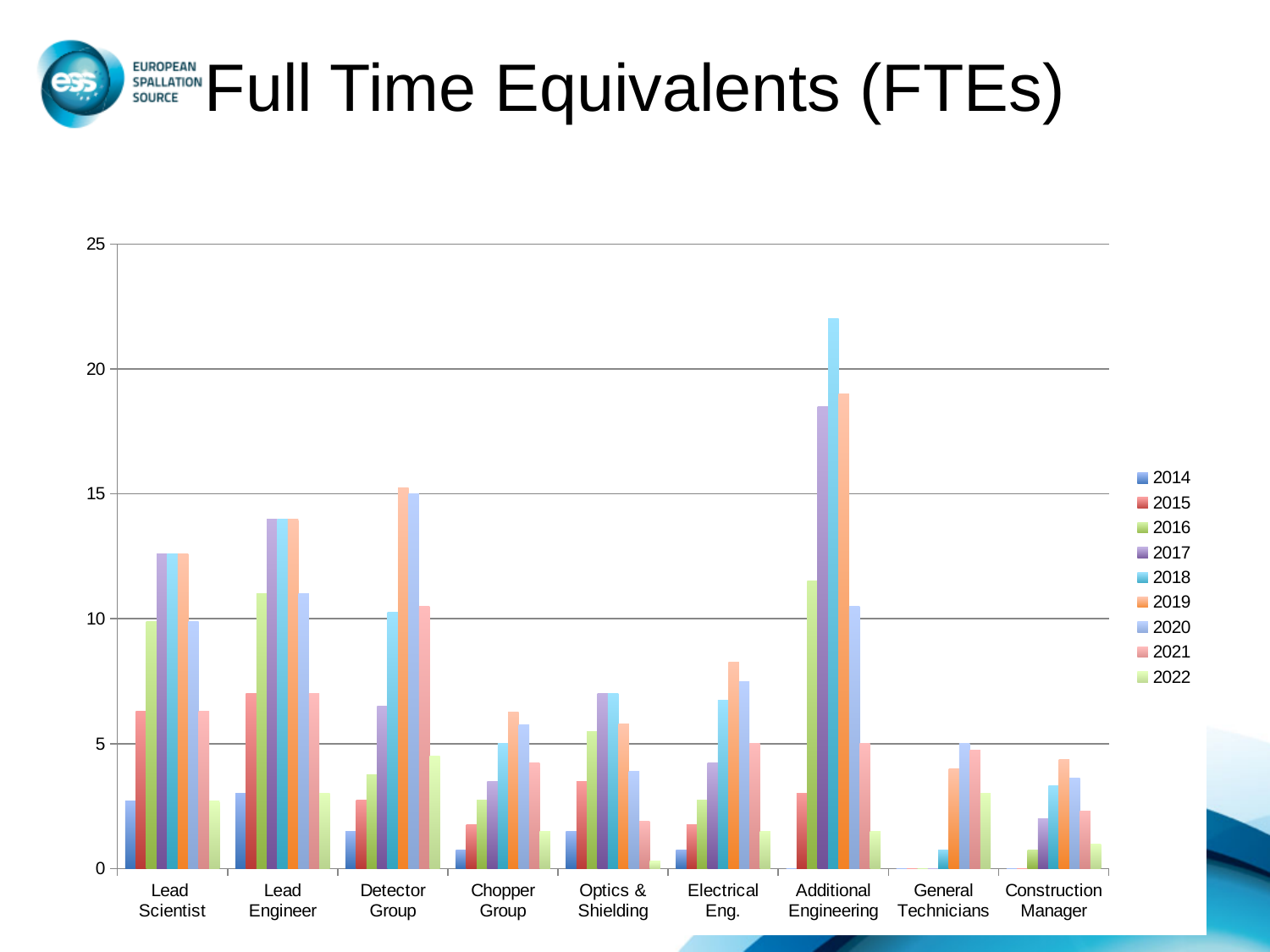

# Full Time Equivalents (FTEs)

### Chart

| Category | 2014 | 2015 | 2016 | 2017 | 2018 | 2019 | 2020 | 2021 | 2022 |
|---|---|---|---|---|---|---|---|---|---|
| Lead  Scientist | 2.7 | 6.300000000000001 | 9.900000000000002 | 12.6 | 12.6 | 12.6 | 9.900000000000002 | 6.300000000000001 | 2.7 |
| Lead Engineer | 3.0 | 7.0 | 11.0 | 14.0 | 14.0 | 14.0 | 11.0 | 7.0 | 3.0 |
| Detector Group | 1.5 | 2.75 | 3.75 | 6.5 | 10.25 | 15.25 | 15.0 | 10.5 | 4.5 |
| Chopper Group | 0.75 | 1.75 | 2.75 | 3.5 | 5.0 | 6.25 | 5.75 | 4.25 | 1.5 |
| Optics & Shielding | 1.5 | 3.5 | 5.5 | 7.0 | 7.0 | 5.8 | 3.9 | 1.9 | 0.3 |
| Electrical Eng. | 0.75 | 1.75 | 2.75 | 4.25 | 6.75 | 8.25 | 7.5 | 5.0 | 1.5 |
| Additional Engineering | 0.0 | 3.0 | 11.5 | 18.5 | 22.0 | 19.0 | 10.5 | 5.0 | 1.5 |
| General Technicians | 0.0 | 0.0 | 0.0 | 0.0 | 0.75 | 4.0 | 5.0 | 4.75 | 3.0 |
| Construction Manager | 0.0 | 0.0 | 0.75 | 1.99 | 3.31 | 4.38 | 3.63 | 2.31 | 0.99 |